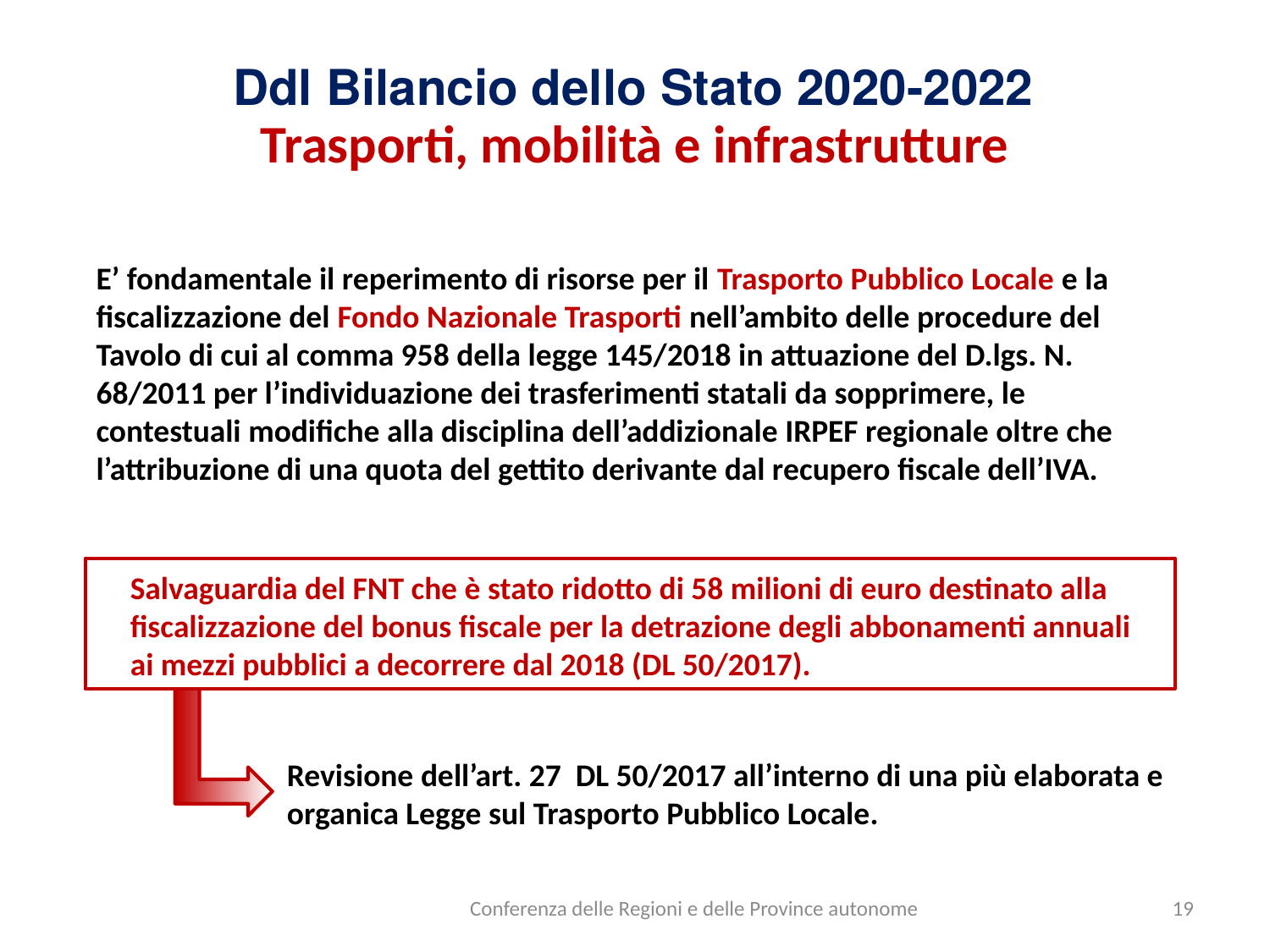

Ddl Bilancio dello Stato 2020-2022
Trasporti, mobilità e infrastrutture
E’ fondamentale il reperimento di risorse per il Trasporto Pubblico Locale e la fiscalizzazione del Fondo Nazionale Trasporti nell’ambito delle procedure del Tavolo di cui al comma 958 della legge 145/2018 in attuazione del D.lgs. N. 68/2011 per l’individuazione dei trasferimenti statali da sopprimere, le contestuali modifiche alla disciplina dell’addizionale IRPEF regionale oltre che l’attribuzione di una quota del gettito derivante dal recupero fiscale dell’IVA.
Salvaguardia del FNT che è stato ridotto di 58 milioni di euro destinato alla fiscalizzazione del bonus fiscale per la detrazione degli abbonamenti annuali ai mezzi pubblici a decorrere dal 2018 (DL 50/2017).

Revisione dell’art. 27  DL 50/2017 all’interno di una più elaborata e organica Legge sul Trasporto Pubblico Locale.
Conferenza delle Regioni e delle Province autonome
19